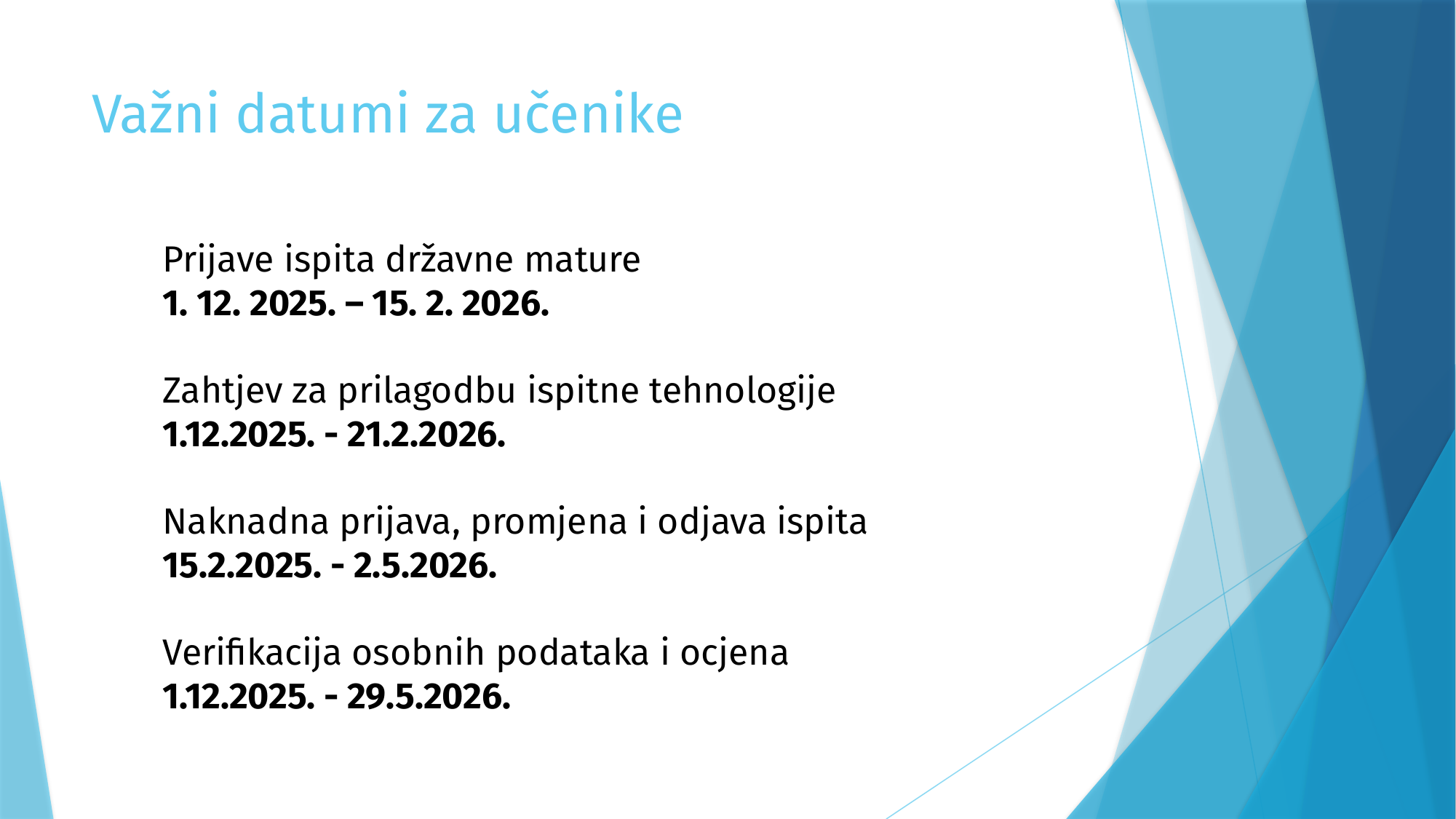

# Važni datumi za učenike
Prijave ispita državne mature
1. 12. 2025. – 15. 2. 2026.
Zahtjev za prilagodbu ispitne tehnologije
1.12.2025. - 21.2.2026.
Naknadna prijava, promjena i odjava ispita
15.2.2025. - 2.5.2026.
Verifikacija osobnih podataka i ocjena
1.12.2025. - 29.5.2026.